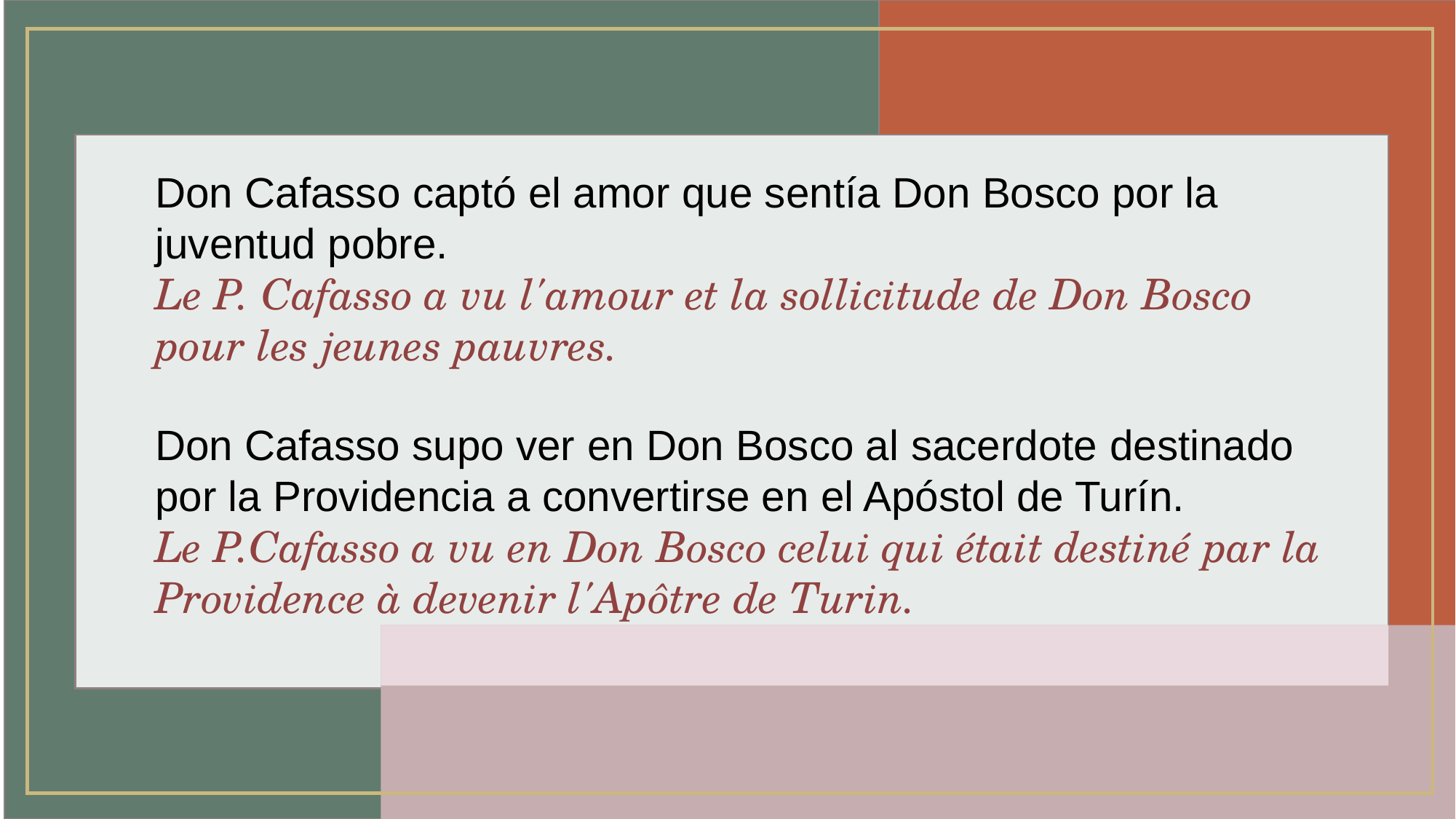

#

Don Cafasso captó el amor que sentía Don Bosco por la juventud pobre.
Le P. Cafasso a vu l'amour et la sollicitude de Don Bosco pour les jeunes pauvres.
Use this color palette when you want a balance between warm and cool. PANTONE Very Peri is intensified within this artfully calibrated palette, injecting a feeling of liveliness and visual vibration.

Don Cafasso supo ver en Don Bosco al sacerdote destinado por la Providencia a convertirse en el Apóstol de Turín.
Le P.Cafasso a vu en Don Bosco celui qui était destiné par la Providence à devenir l'Apôtre de Turin.
pensati per vivere
la sinodalità nella Chiesa